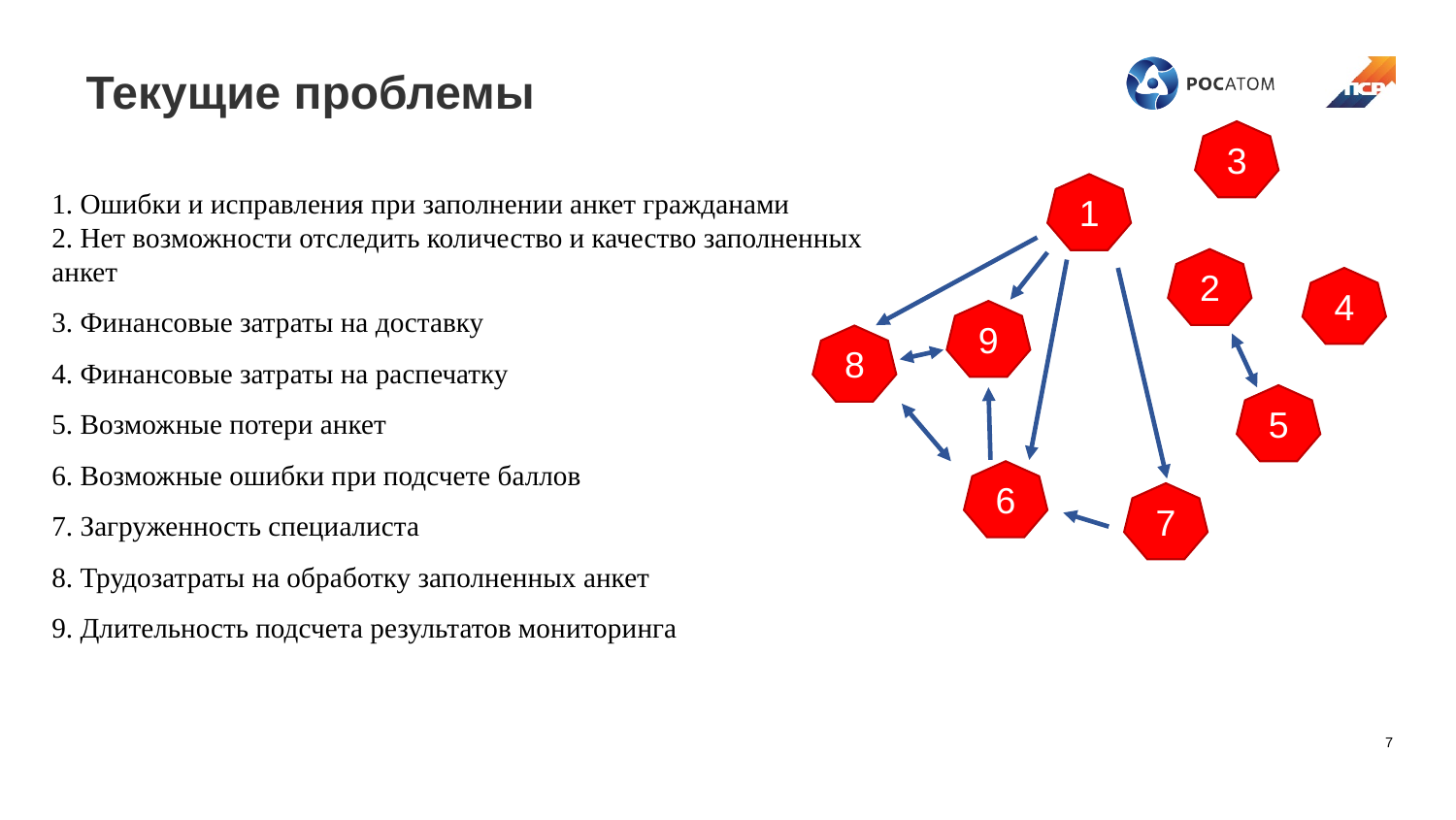

# Текущие проблемы
3
1. Ошибки и исправления при заполнении анкет гражданами
2. Нет возможности отследить количество и качество заполненных анкет
3. Финансовые затраты на доставку
4. Финансовые затраты на распечатку
5. Возможные потери анкет
6. Возможные ошибки при подсчете баллов
7. Загруженность специалиста
8. Трудозатраты на обработку заполненных анкет
9. Длительность подсчета результатов мониторинга
1
2
4
9
8
5
6
7